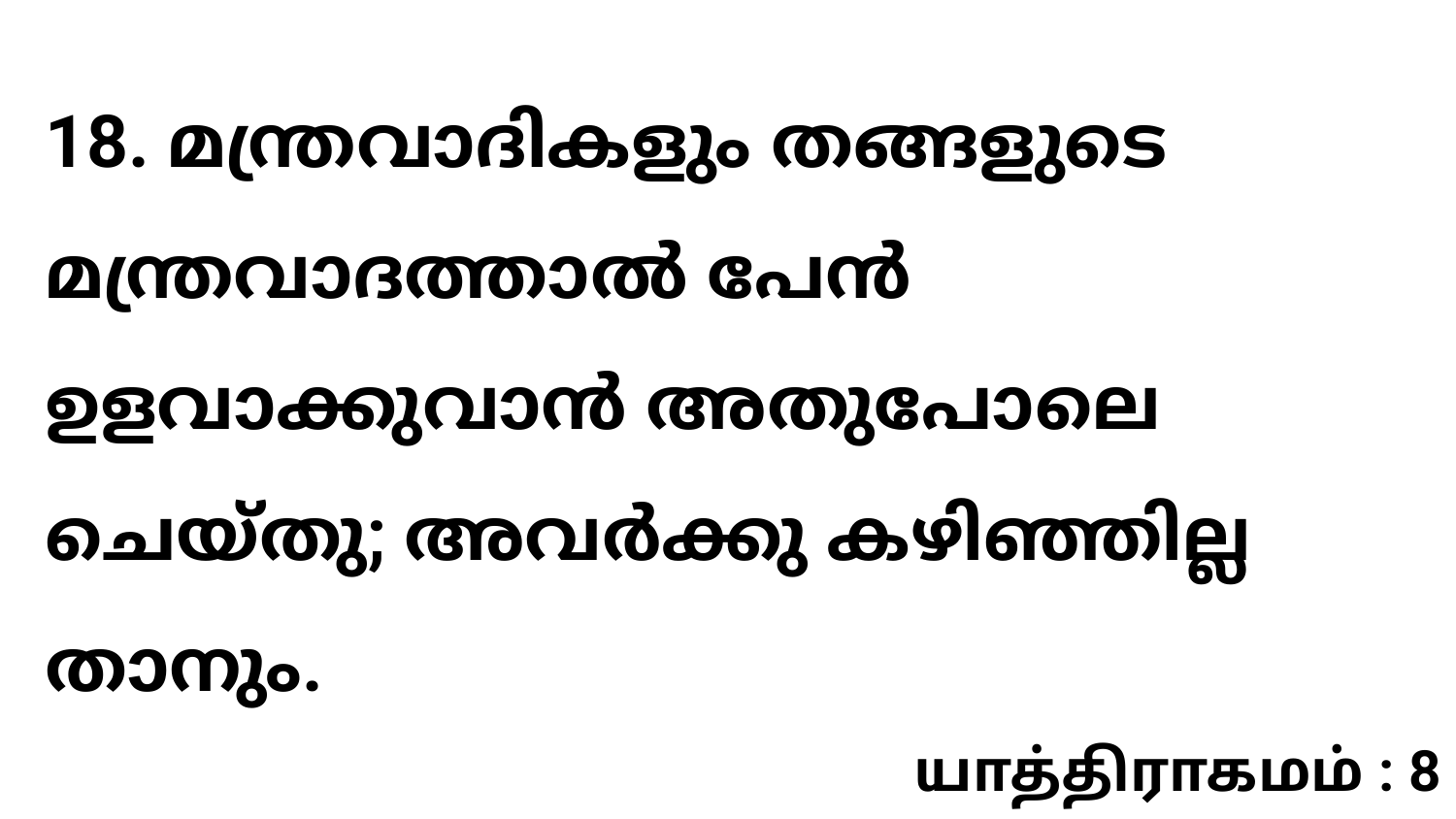

18. മന്ത്രവാദികളും തങ്ങളുടെ മന്ത്രവാദത്താൽ പേൻ ഉളവാക്കുവാൻ അതുപോലെ ചെയ്തു; അവർക്കു കഴിഞ്ഞില്ല താനും.
யாத்திராகமம் : 8